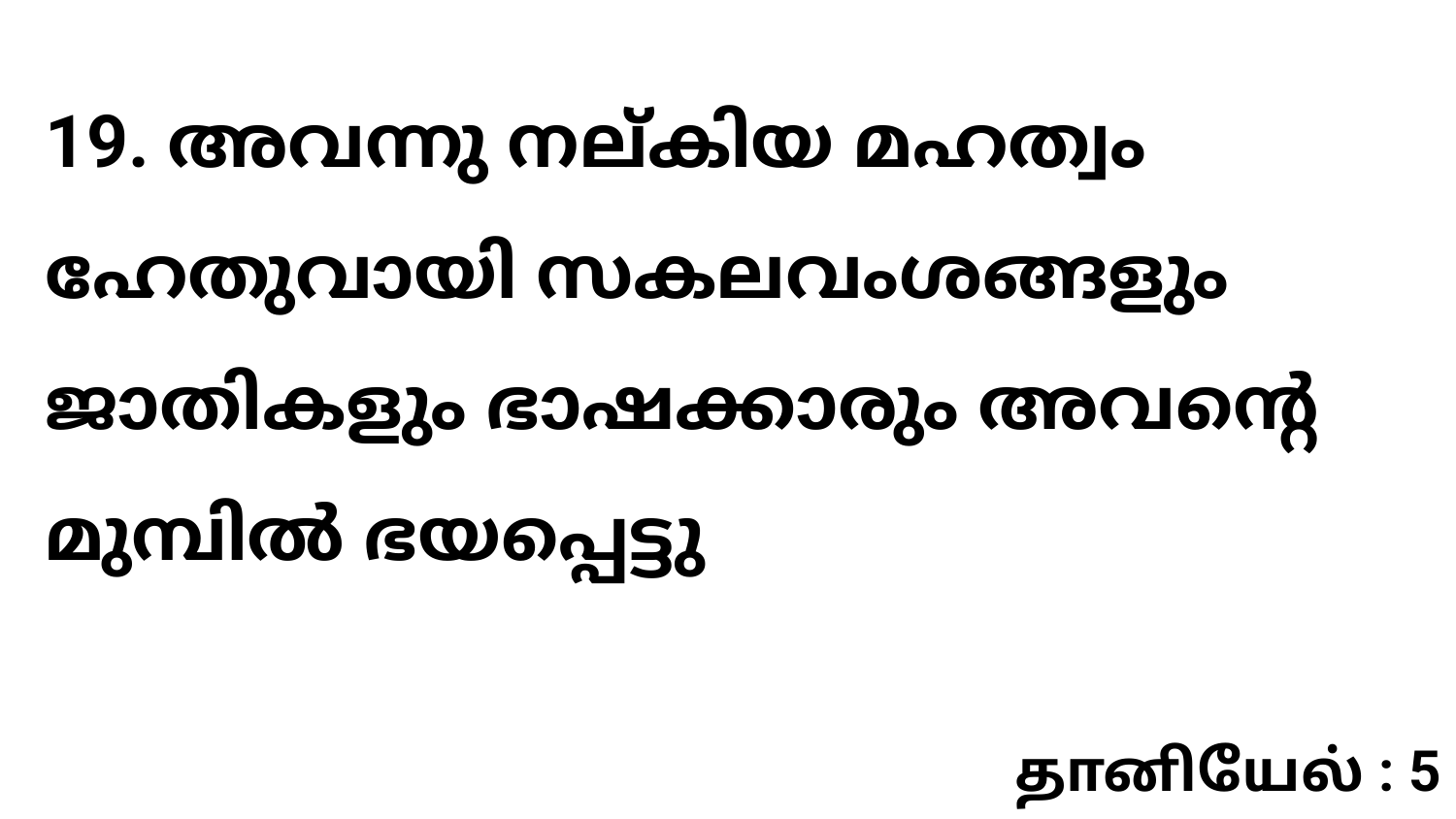

19. അവന്നു നല്കിയ മഹത്വം ഹേതുവായി സകലവംശങ്ങളും ജാതികളും ഭാഷക്കാരും അവന്റെ മുമ്പിൽ ഭയപ്പെട്ടു
தானியேல் : 5